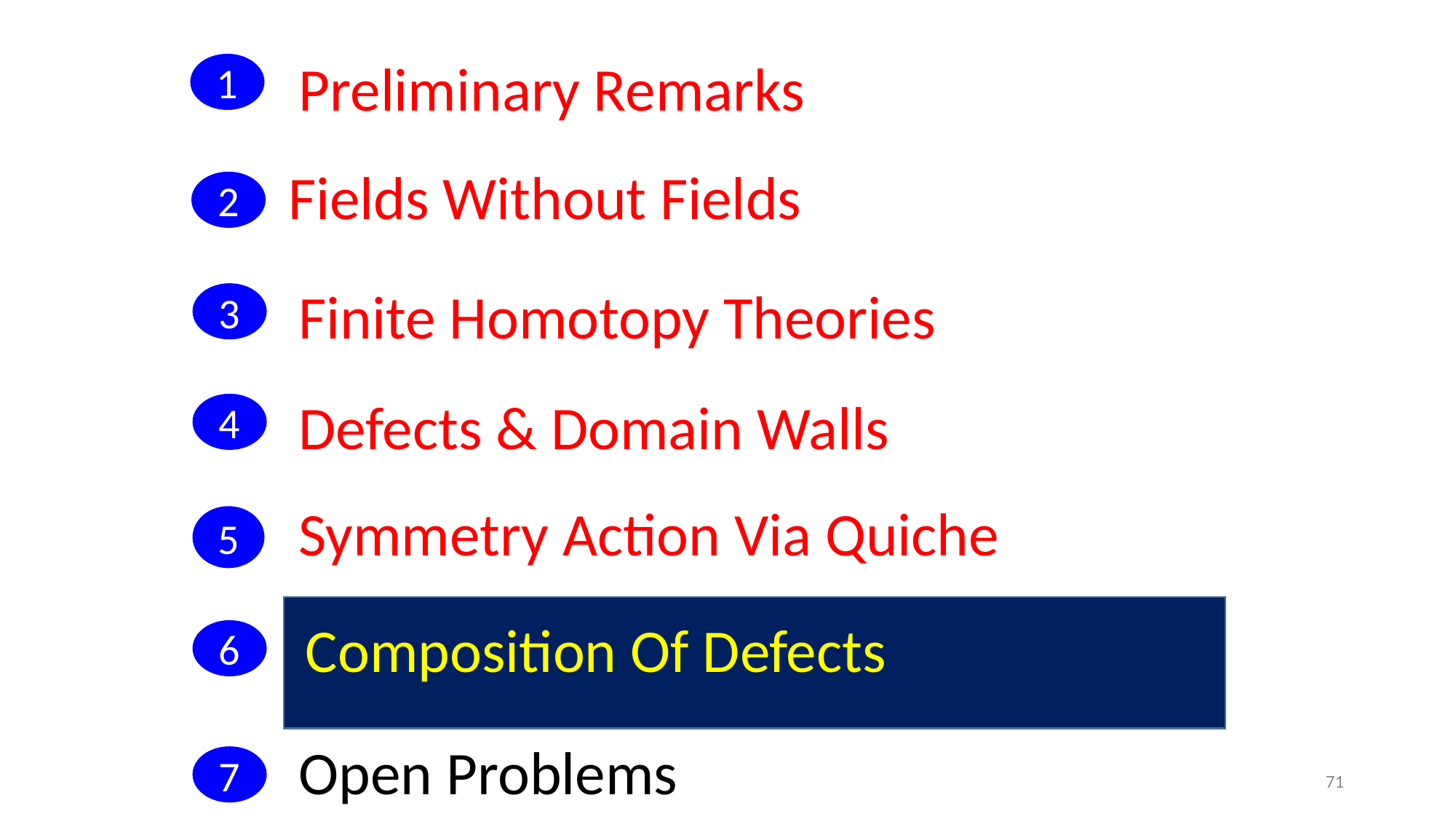

Preliminary Remarks
1
 Fields Without Fields
2
Finite Homotopy Theories
3
Defects & Domain Walls
4
Symmetry Action Via Quiche
5

Composition Of Defects
6
Open Problems
7
71